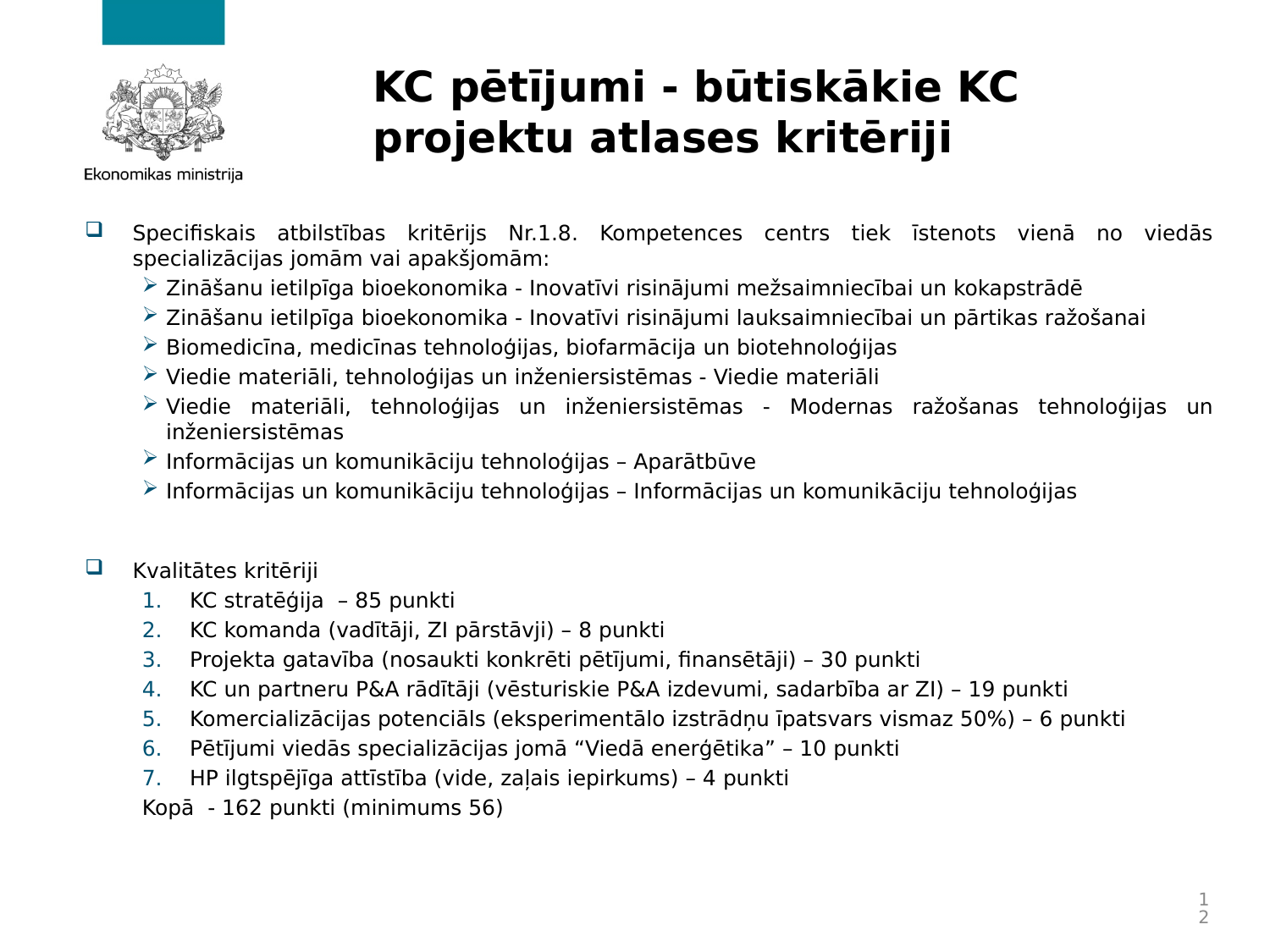

# KC pētījumi - būtiskākie KC projektu atlases kritēriji
Specifiskais atbilstības kritērijs Nr.1.8. Kompetences centrs tiek īstenots vienā no viedās specializācijas jomām vai apakšjomām:
Zināšanu ietilpīga bioekonomika - Inovatīvi risinājumi mežsaimniecībai un kokapstrādē
Zināšanu ietilpīga bioekonomika - Inovatīvi risinājumi lauksaimniecībai un pārtikas ražošanai
Biomedicīna, medicīnas tehnoloģijas, biofarmācija un biotehnoloģijas
Viedie materiāli, tehnoloģijas un inženiersistēmas - Viedie materiāli
Viedie materiāli, tehnoloģijas un inženiersistēmas - Modernas ražošanas tehnoloģijas un inženiersistēmas
Informācijas un komunikāciju tehnoloģijas – Aparātbūve
Informācijas un komunikāciju tehnoloģijas – Informācijas un komunikāciju tehnoloģijas

Kvalitātes kritēriji
KC stratēģija  – 85 punkti
KC komanda (vadītāji, ZI pārstāvji) – 8 punkti
Projekta gatavība (nosaukti konkrēti pētījumi, finansētāji) – 30 punkti
KC un partneru P&A rādītāji (vēsturiskie P&A izdevumi, sadarbība ar ZI) – 19 punkti
Komercializācijas potenciāls (eksperimentālo izstrādņu īpatsvars vismaz 50%) – 6 punkti
Pētījumi viedās specializācijas jomā “Viedā enerģētika” – 10 punkti
HP ilgtspējīga attīstība (vide, zaļais iepirkums) – 4 punkti
Kopā  - 162 punkti (minimums 56)

12